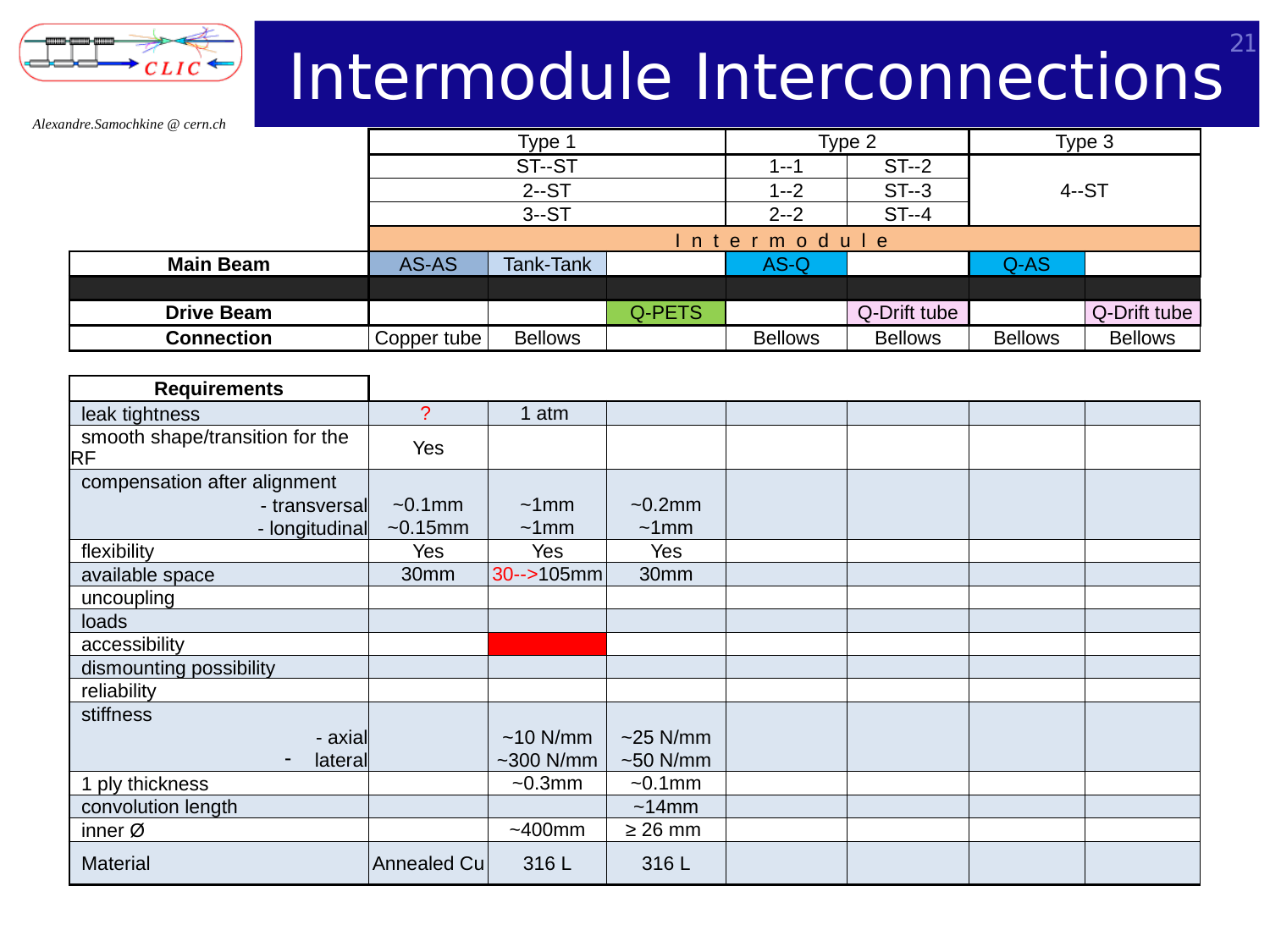

# Intermodule Interconnections
21
Alexandre.Samochkine @ cern.ch
|  | Type 1 |  |  | Type 2 |  | Type 3 |  |
| --- | --- | --- | --- | --- | --- | --- | --- |
|  | ST--ST |  |  | 1--1 | ST--2 | 4--ST |  |
|  | 2--ST |  |  | 1--2 | ST--3 |  |  |
|  | 3--ST |  |  | 2--2 | ST--4 |  |  |
|  | I n t e r m o d u l e |  |  |  |  |  |  |
| Main Beam | AS-AS | Tank-Tank |  | AS-Q |  | Q-AS |  |
|  |  |  |  |  |  |  |  |
| Drive Beam |  |  | Q-PETS |  | Q-Drift tube |  | Q-Drift tube |
| Connection | Copper tube | Bellows |  | Bellows | Bellows | Bellows | Bellows |
|  |  |  |  |  |  |  |  |
| Requirements |  |  |  |  |  |  |  |
| leak tightness | ? | 1 atm |  |  |  |  |  |
| smooth shape/transition for the RF | Yes |  |  |  |  |  |  |
| compensation after alignment |  |  |  |  |  |  |  |
| - transversal | ~0.1mm | ~1mm | ~0.2mm |  |  |  |  |
| - longitudinal | ~0.15mm | ~1mm | ~1mm |  |  |  |  |
| flexibility | Yes | Yes | Yes |  |  |  |  |
| available space | 30mm | 30-->105mm | 30mm |  |  |  |  |
| uncoupling |  |  |  |  |  |  |  |
| loads |  |  |  |  |  |  |  |
| accessibility |  |  |  |  |  |  |  |
| dismounting possibility |  |  |  |  |  |  |  |
| reliability |  |  |  |  |  |  |  |
| stiffness |  |  |  |  |  |  |  |
| - axial |  | ~10 N/mm | ~25 N/mm |  |  |  |  |
| lateral |  | ~300 N/mm | ~50 N/mm |  |  |  |  |
| 1 ply thickness |  | ~0.3mm | ~0.1mm |  |  |  |  |
| convolution length |  |  | ~14mm |  |  |  |  |
| inner Ø |  | ~400mm | ≥ 26 mm |  |  |  |  |
| Material | Annealed Cu | 316 L | 316 L |  |  |  |  |